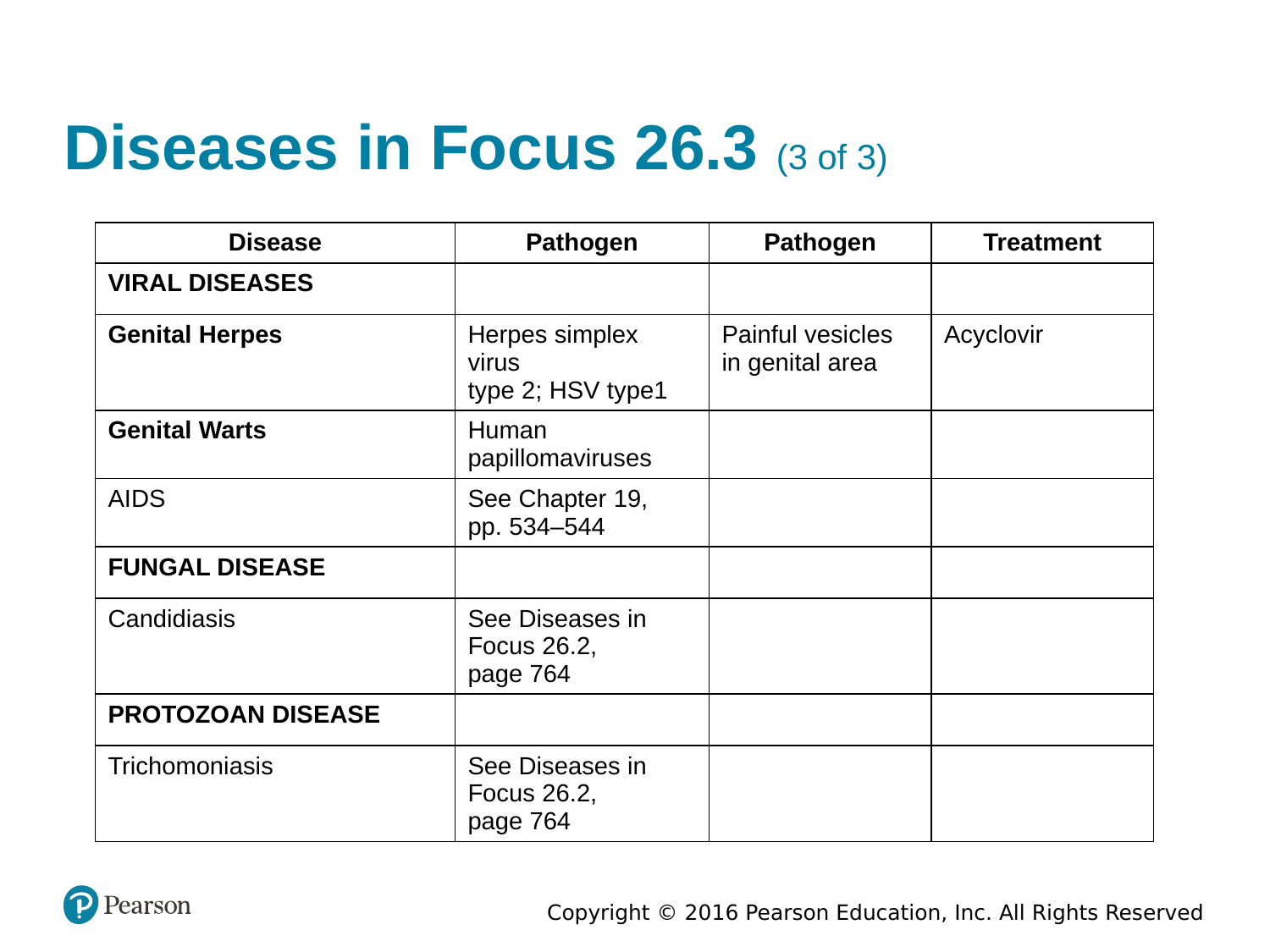

# Diseases in Focus 26.3 (3 of 3)
| Disease | Pathogen | Pathogen | Treatment |
| --- | --- | --- | --- |
| VIRAL DISEASES | blank | blank | blank |
| Genital Herpes | Herpes simplex virus type 2; HSV type1 | Painful vesicles in genital area | Acyclovir |
| Genital Warts | Human papillomaviruses | blank | blank |
| AIDS | See Chapter 19, pp. 534–544 | blank | blank |
| FUNGAL DISEASE | blank | blank | blank |
| Candidiasis | See Diseases in Focus 26.2, page 764 | blank | blank |
| PROTOZOAN DISEASE |  | blank | blank |
| Trichomoniasis | See Diseases in Focus 26.2, page 764 | blank | blank |